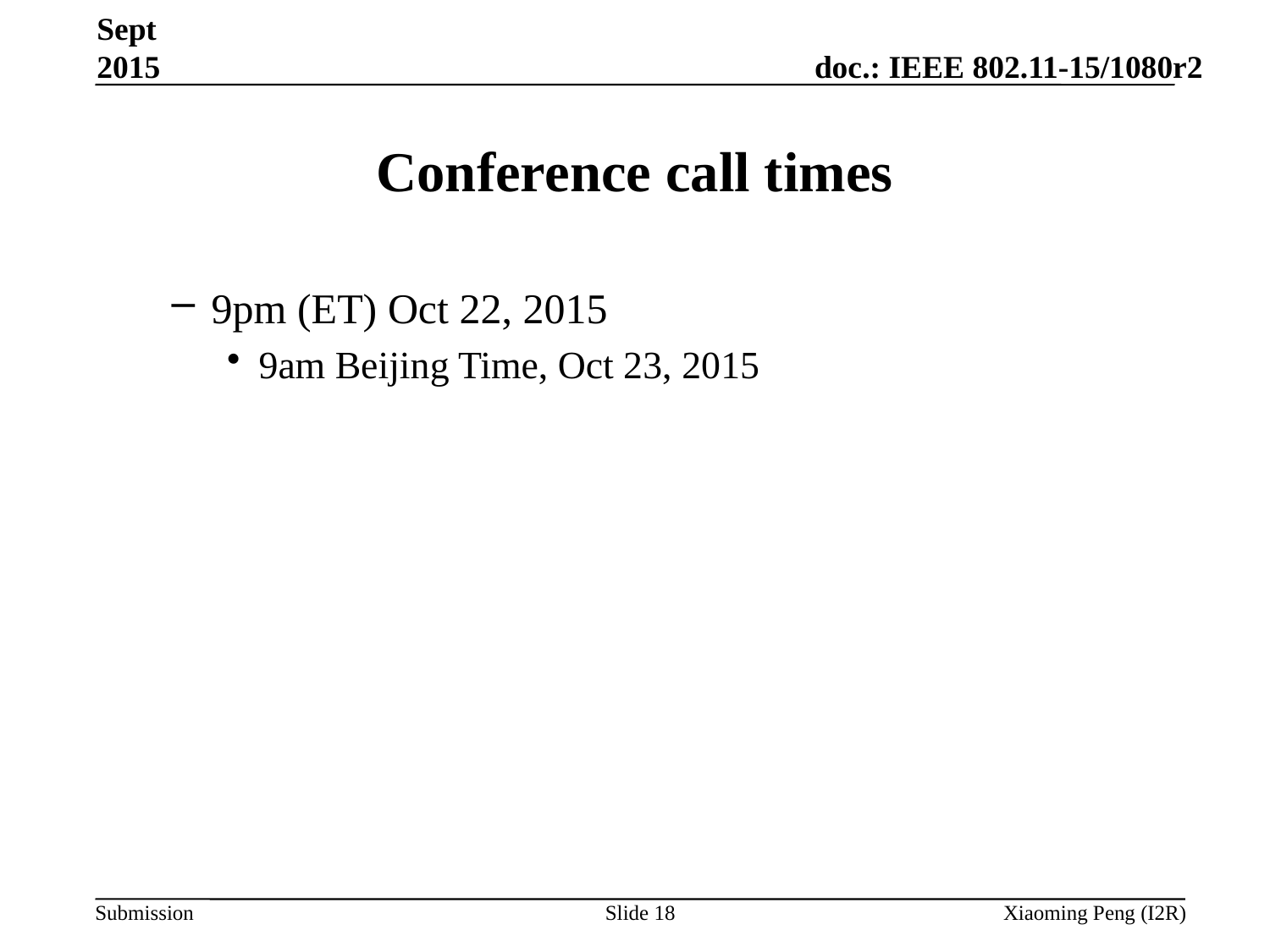

Sept 2015
# Conference call times
9pm (ET) Oct 22, 2015
9am Beijing Time, Oct 23, 2015
Slide 18
Xiaoming Peng (I2R)